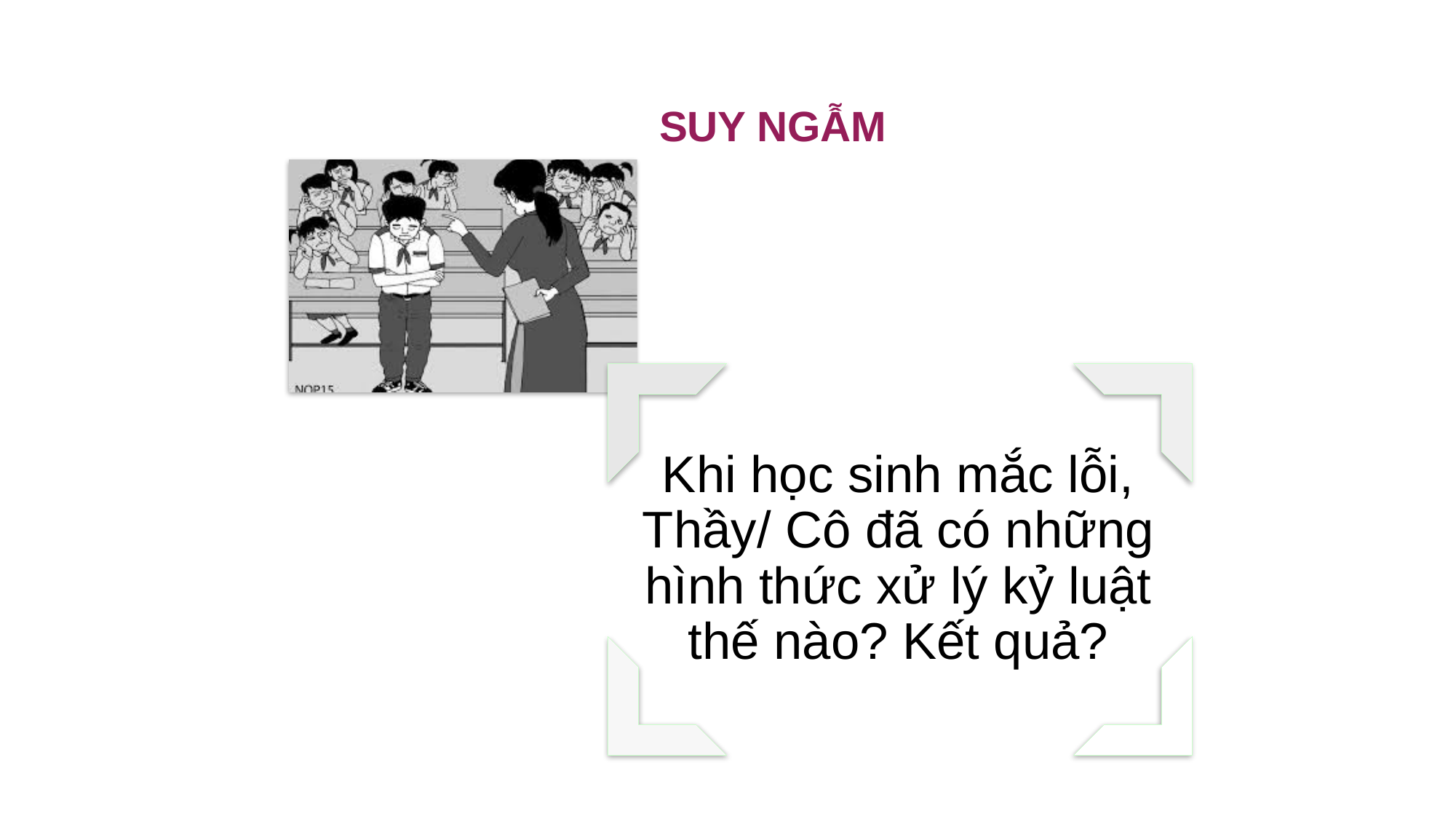

SUY NGẪM
Khi học sinh mắc lỗi, Thầy/ Cô đã có những hình thức xử lý kỷ luật thế nào? Kết quả?